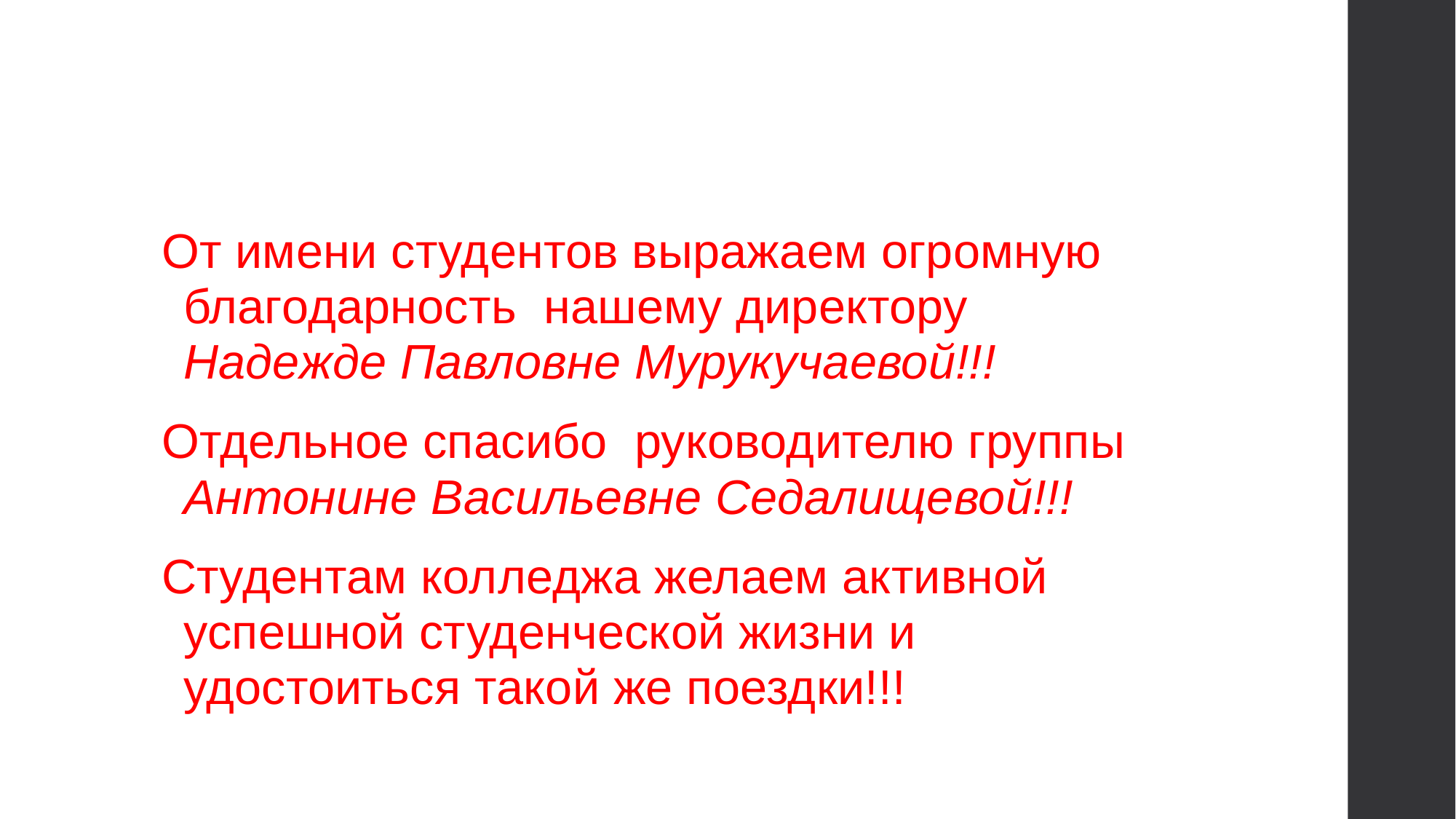

#
От имени студентов выражаем огромную благодарность  нашему директору Надежде Павловне Мурукучаевой!!!
Отдельное спасибо  руководителю группы Антонине Васильевне Седалищевой!!!
Студентам колледжа желаем активной успешной студенческой жизни и удостоиться такой же поездки!!!